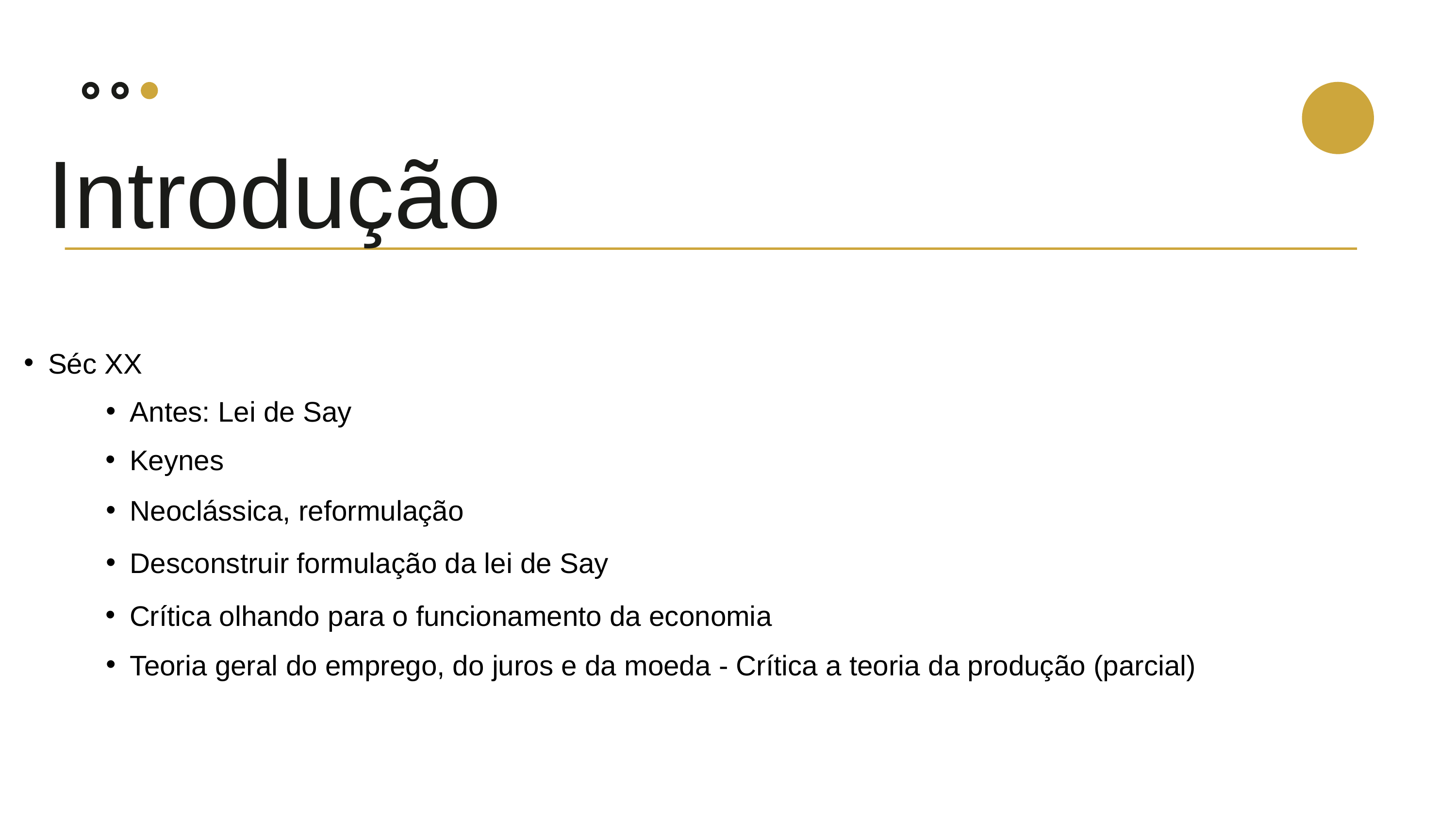

Introdução

Séc XX

Antes: Lei de Say
Keynes
Neoclássica, reformulação

Desconstruir formulação da lei de Say
Crítica olhando para o funcionamento da economia
Teoria geral do emprego, do juros e da moeda - Crítica a teoria da produção (parcial)